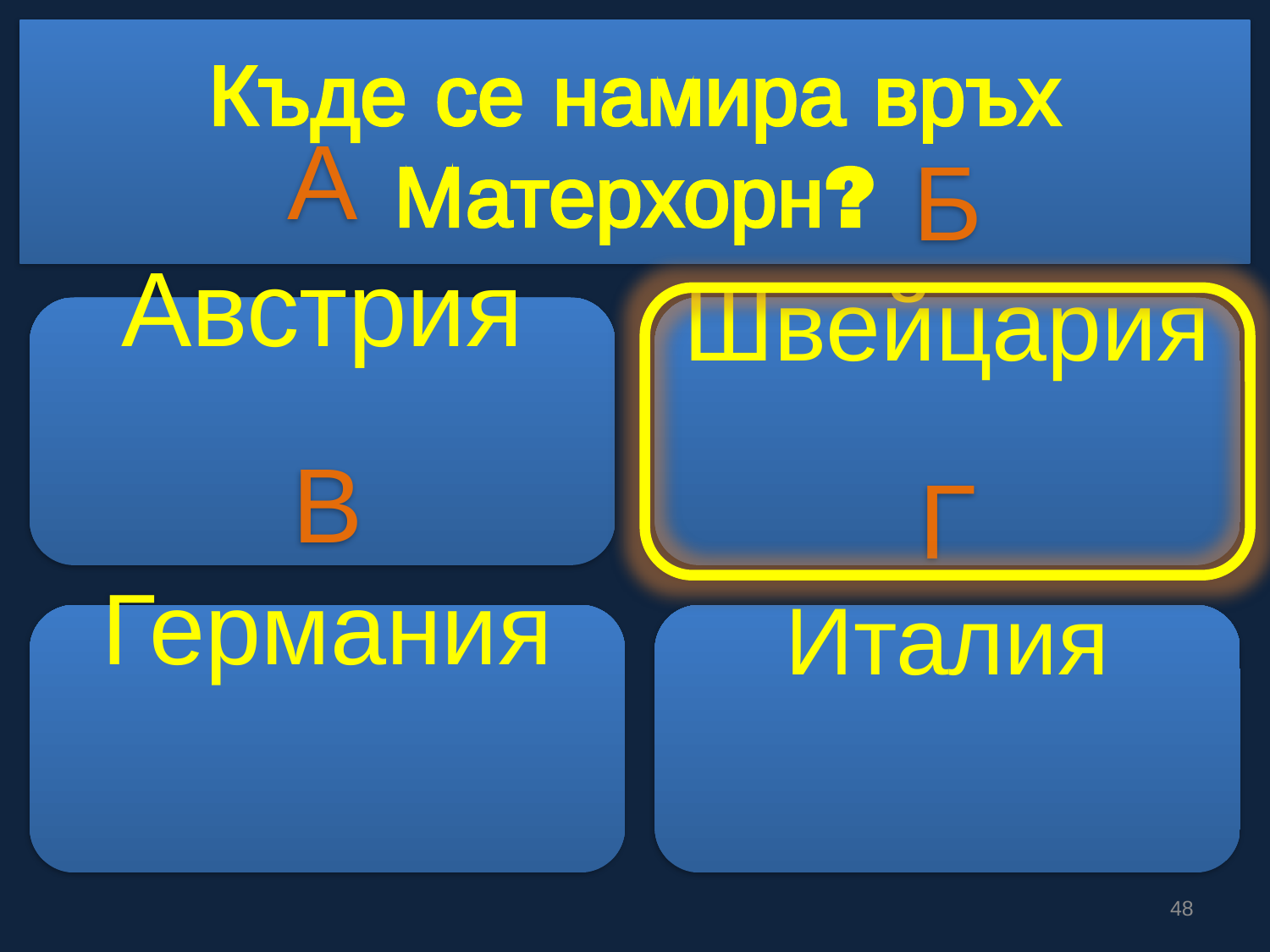

# Къде се намира връх Матерхорн?

А
Австрия

Б
Швейцария

В
Германия

Г
Италия

48